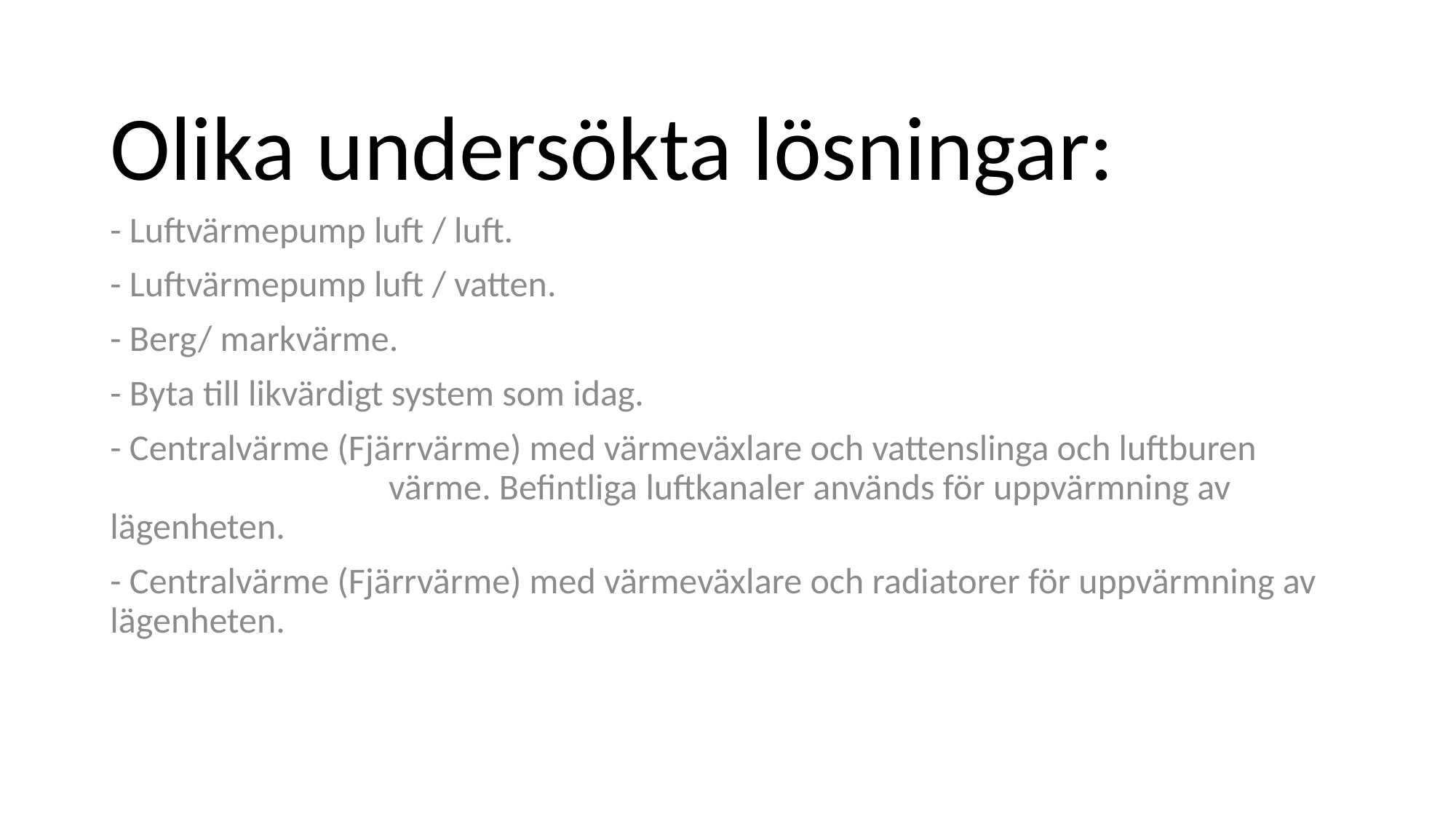

# Olika undersökta lösningar:
- Luftvärmepump luft / luft.
- Luftvärmepump luft / vatten.
- Berg/ markvärme.
- Byta till likvärdigt system som idag.
- Centralvärme (Fjärrvärme) med värmeväxlare och vattenslinga och luftburen                                             värme. Befintliga luftkanaler används för uppvärmning av lägenheten.
- Centralvärme (Fjärrvärme) med värmeväxlare och radiatorer för uppvärmning av lägenheten.